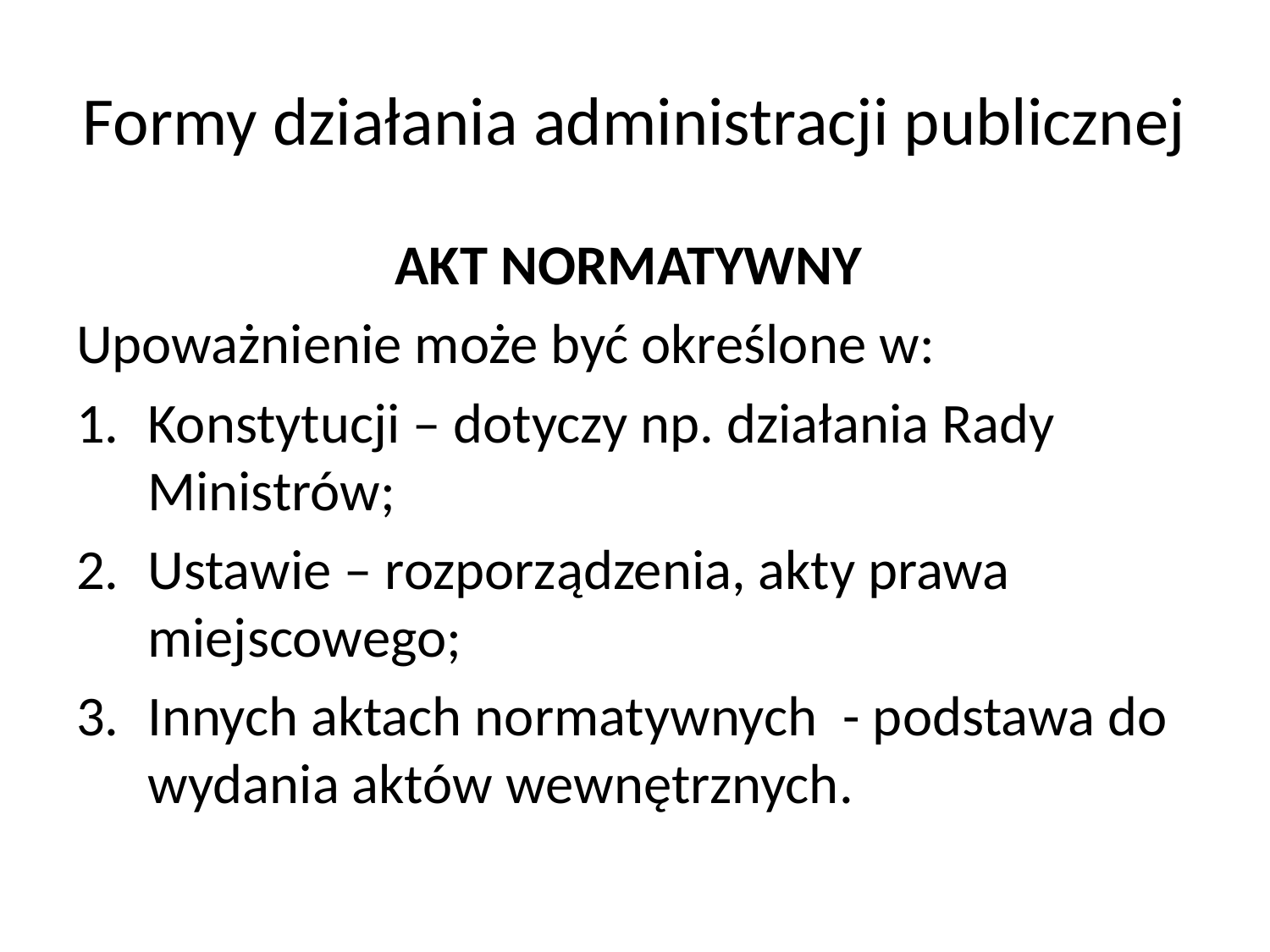

# Formy działania administracji publicznej
AKT NORMATYWNY
Upoważnienie może być określone w:
Konstytucji – dotyczy np. działania Rady Ministrów;
Ustawie – rozporządzenia, akty prawa miejscowego;
Innych aktach normatywnych  - podstawa do wydania aktów wewnętrznych.